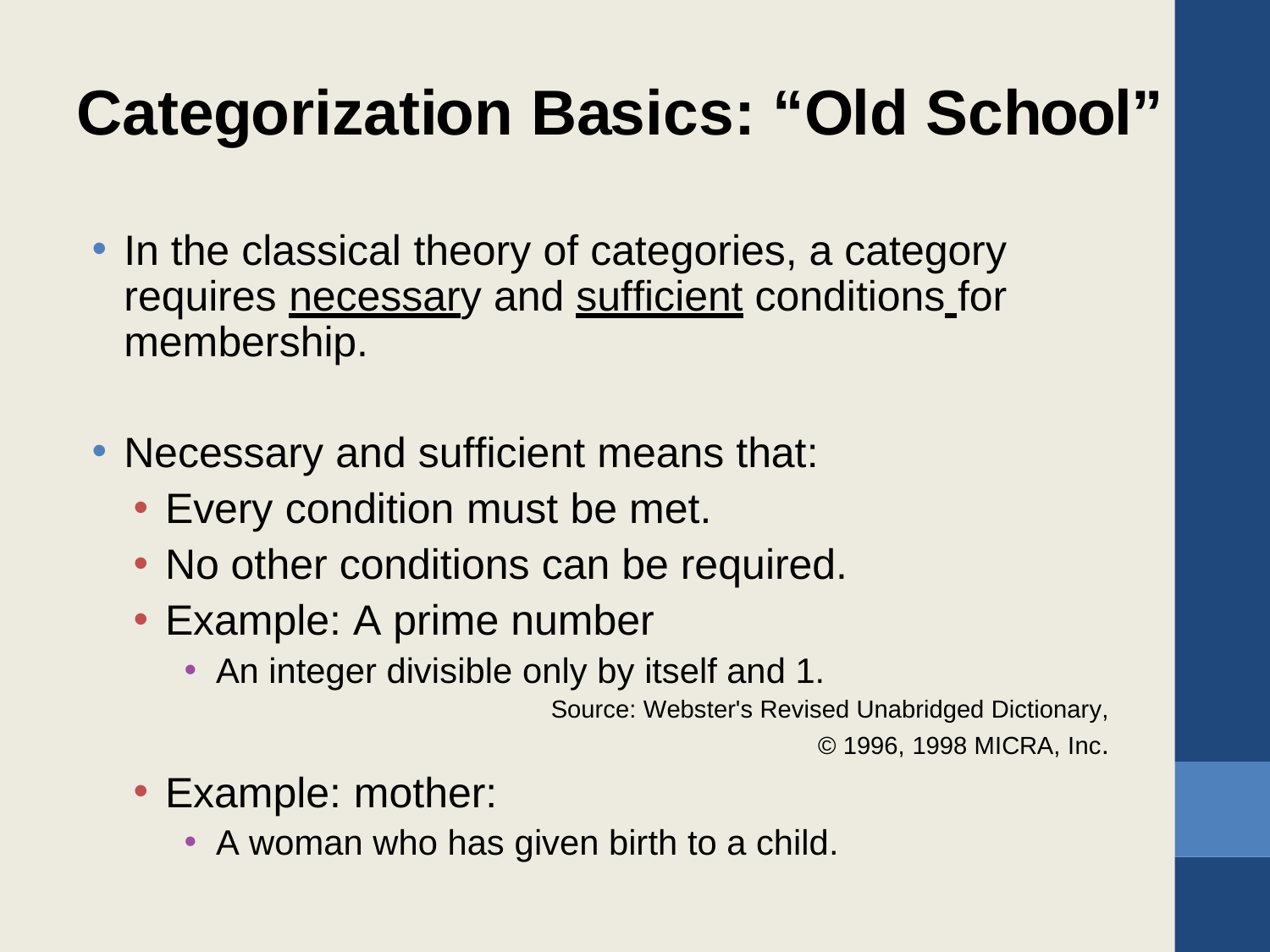

# Categorization Basics: “Old School”
In the classical theory of categories, a category requires necessary and sufficient conditions for membership.

Necessary and sufficient means that:
Every condition must be met.
No other conditions can be required.
Example: A prime number
An integer divisible only by itself and 1.
Source: Webster's Revised Unabridged Dictionary,
© 1996, 1998 MICRA, Inc.
Example: mother:
A woman who has given birth to a child.